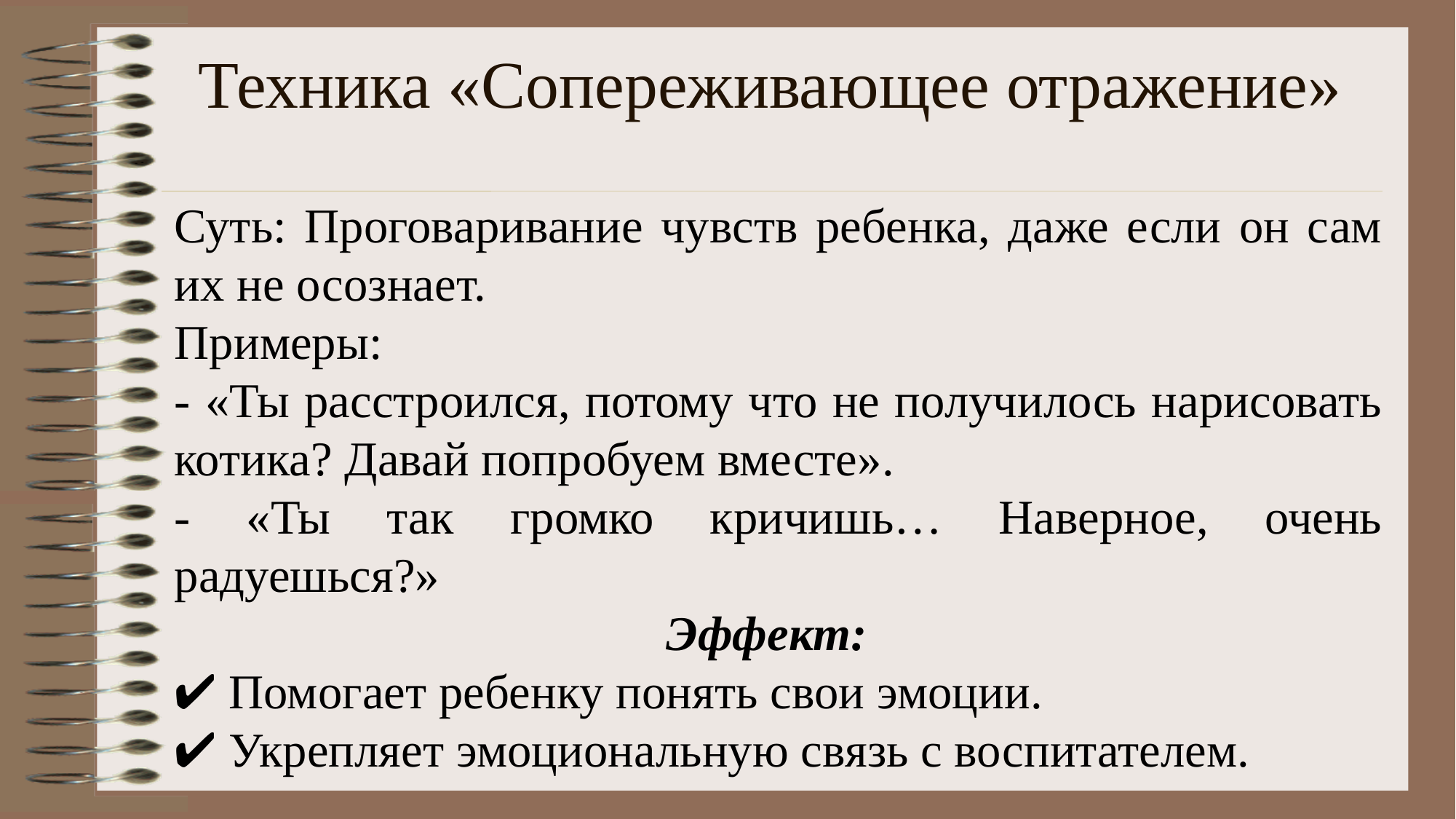

# Техника «Сопереживающее отражение»
Суть: Проговаривание чувств ребенка, даже если он сам их не осознает.
Примеры:
- «Ты расстроился, потому что не получилось нарисовать котика? Давай попробуем вместе».
- «Ты так громко кричишь… Наверное, очень радуешься?»
Эффект:
✔ Помогает ребенку понять свои эмоции.
✔ Укрепляет эмоциональную связь с воспитателем.